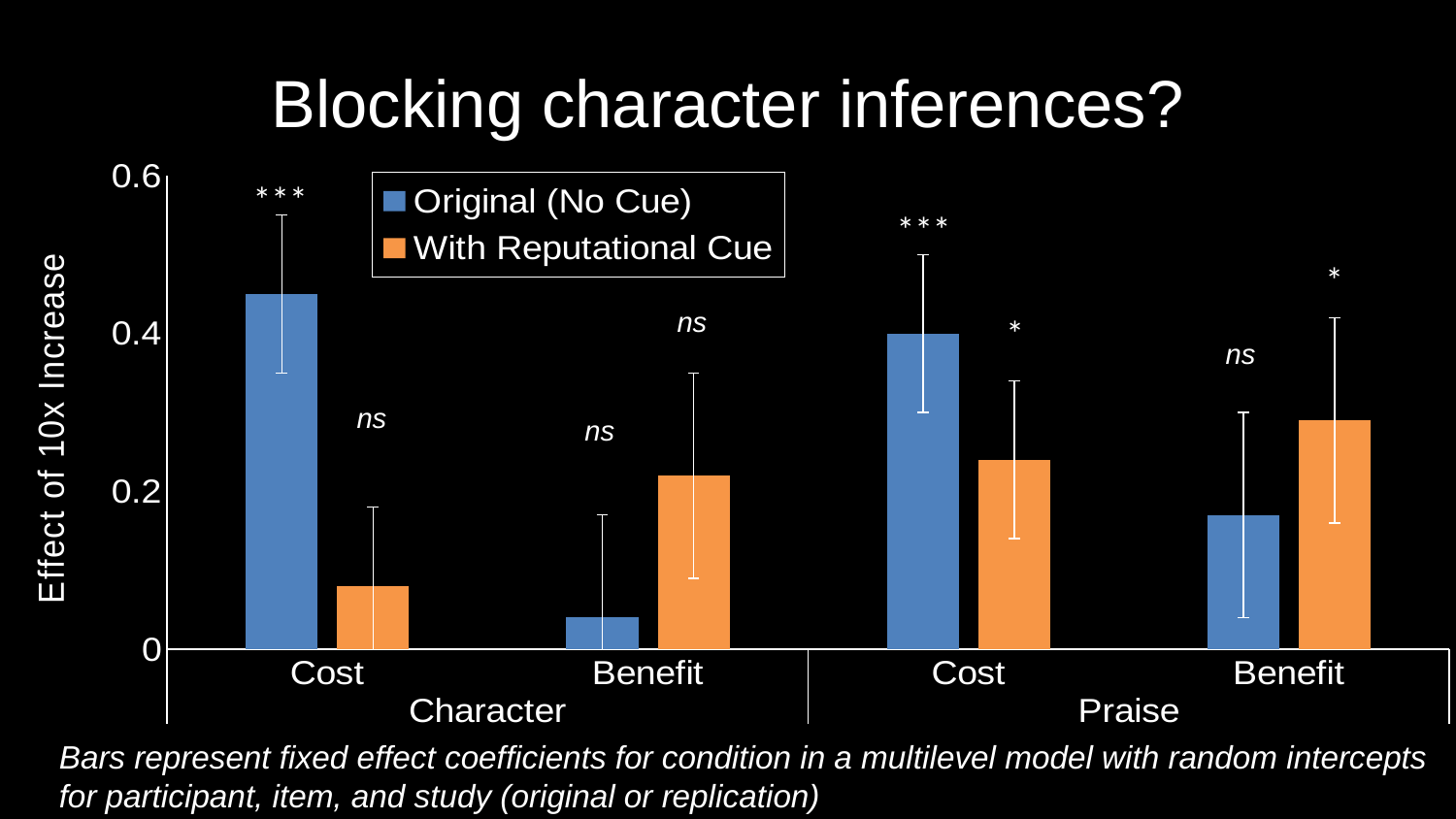

# Blocking character inferences?

### Chart

| Category | Original (No Cue) | With Reputational Cue |
|---|---|---|
| Cost | 0.45 | 0.08 |
| Benefit | 0.04 | 0.22 |
| Cost | 0.4 | 0.24 |
| Benefit | 0.17 | 0.29 |
***
***
*
ns
*
ns
ns
ns
Bars represent fixed effect coefficients for condition in a multilevel model with random intercepts for participant, item, and study (original or replication)